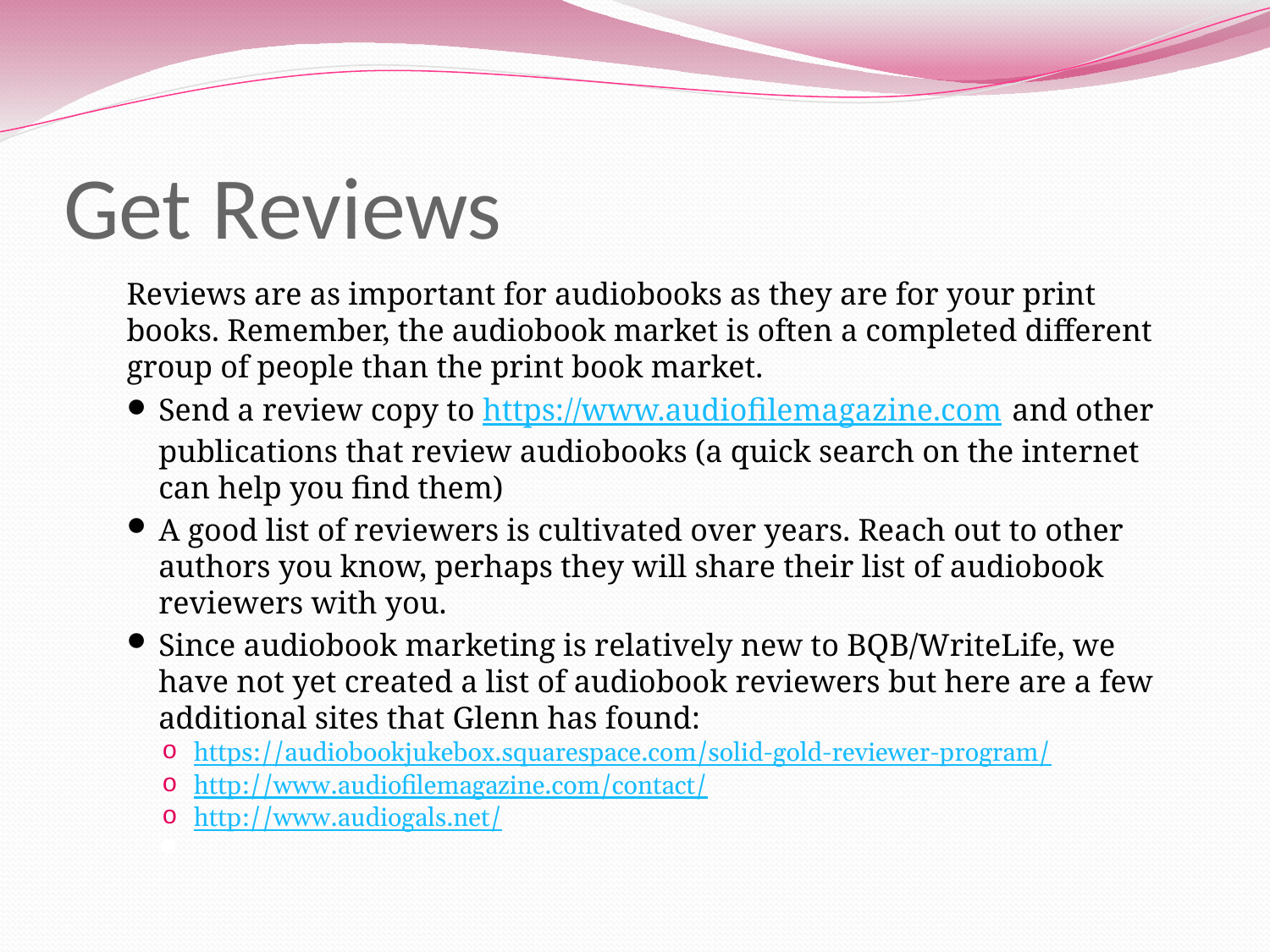

# Get Reviews
Reviews are as important for audiobooks as they are for your print books. Remember, the audiobook market is often a completed different group of people than the print book market.
Send a review copy to https://www.audiofilemagazine.com and other publications that review audiobooks (a quick search on the internet can help you find them)
A good list of reviewers is cultivated over years. Reach out to other authors you know, perhaps they will share their list of audiobook reviewers with you.
Since audiobook marketing is relatively new to BQB/WriteLife, we have not yet created a list of audiobook reviewers but here are a few additional sites that Glenn has found:
https://audiobookjukebox.squarespace.com/solid-gold-reviewer-program/
http://www.audiofilemagazine.com/contact/
http://www.audiogals.net/